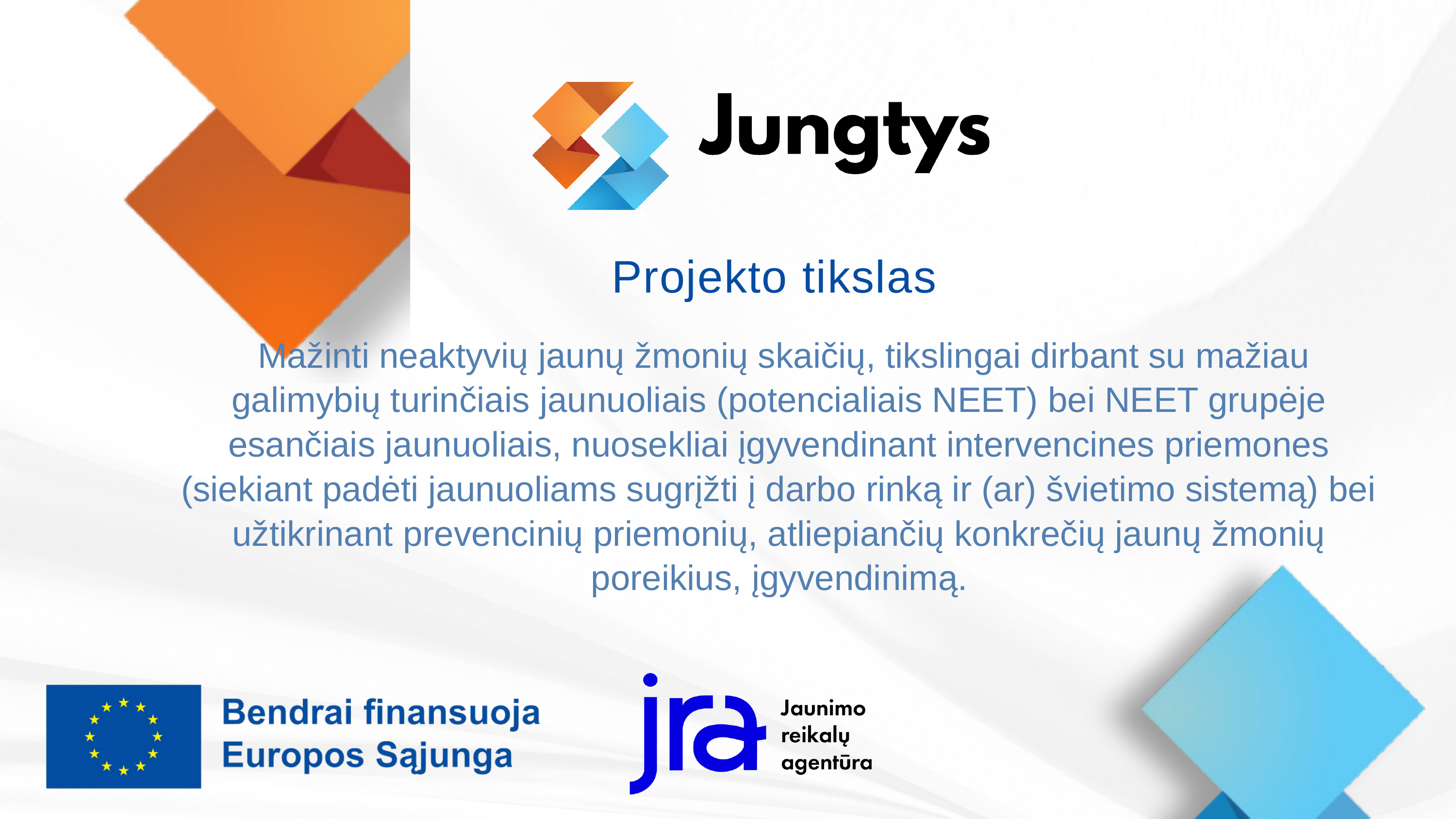

Projekto tikslas
 Mažinti neaktyvių jaunų žmonių skaičių, tikslingai dirbant su mažiau galimybių turinčiais jaunuoliais (potencialiais NEET) bei NEET grupėje esančiais jaunuoliais, nuosekliai įgyvendinant intervencines priemones (siekiant padėti jaunuoliams sugrįžti į darbo rinką ir (ar) švietimo sistemą) bei užtikrinant prevencinių priemonių, atliepiančių konkrečių jaunų žmonių poreikius, įgyvendinimą.